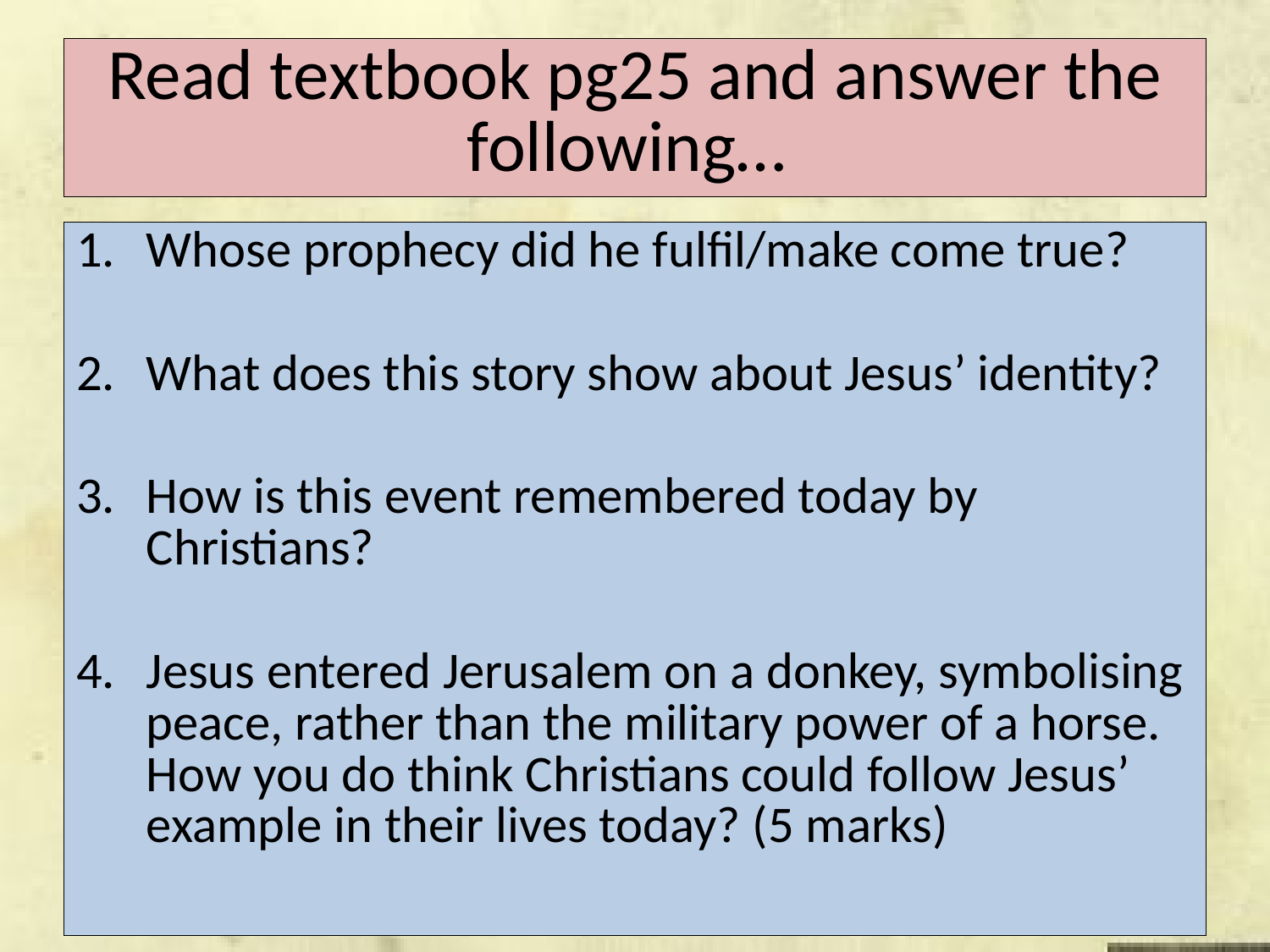

# Read textbook pg25 and answer the following…
Whose prophecy did he fulfil/make come true?

What does this story show about Jesus’ identity?

How is this event remembered today by Christians?

Jesus entered Jerusalem on a donkey, symbolising peace, rather than the military power of a horse. How you do think Christians could follow Jesus’ example in their lives today? (5 marks)